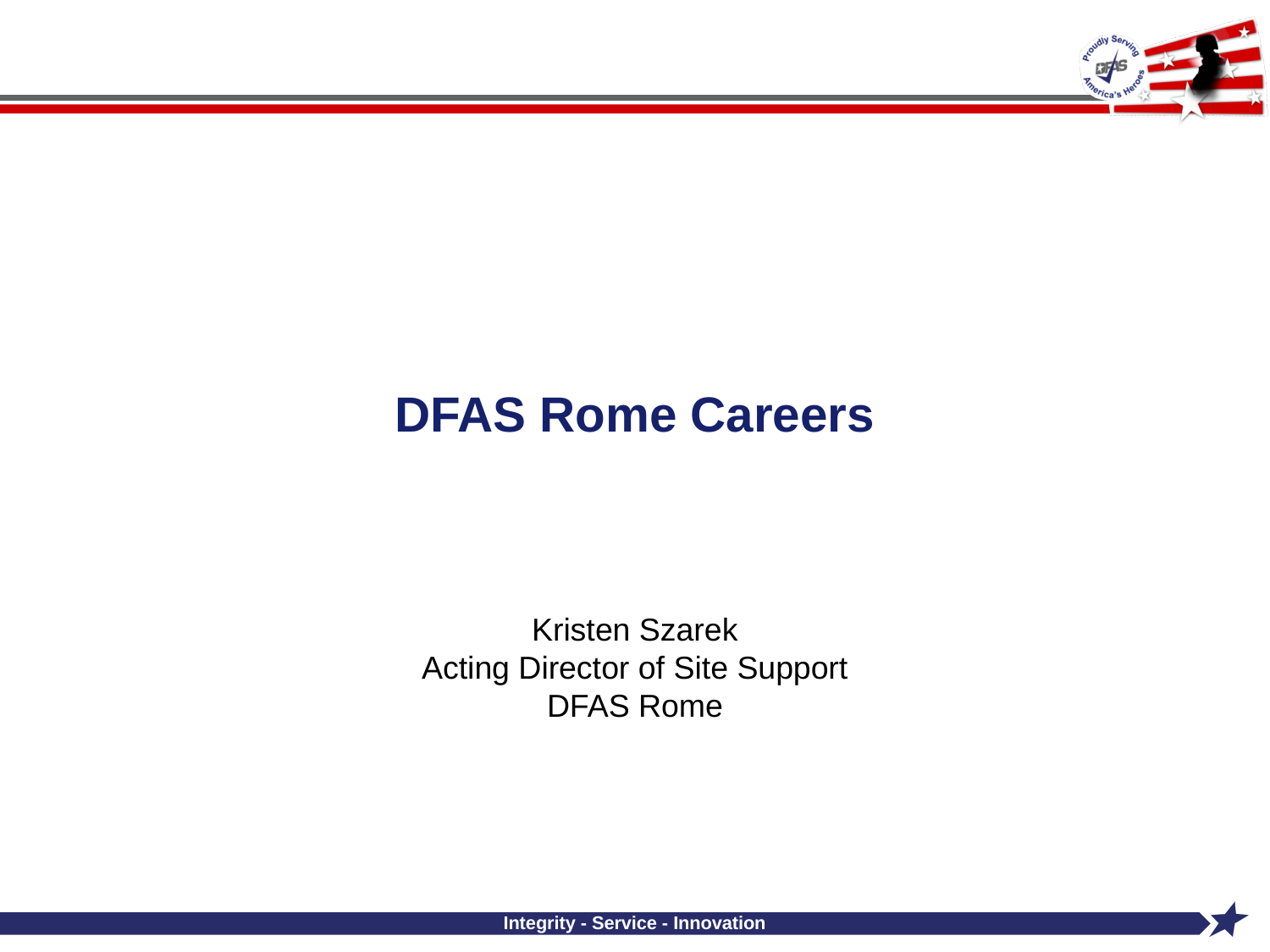

# DFAS Rome Careers
Kristen Szarek
Acting Director of Site Support
DFAS Rome
Integrity - Service - Innovation